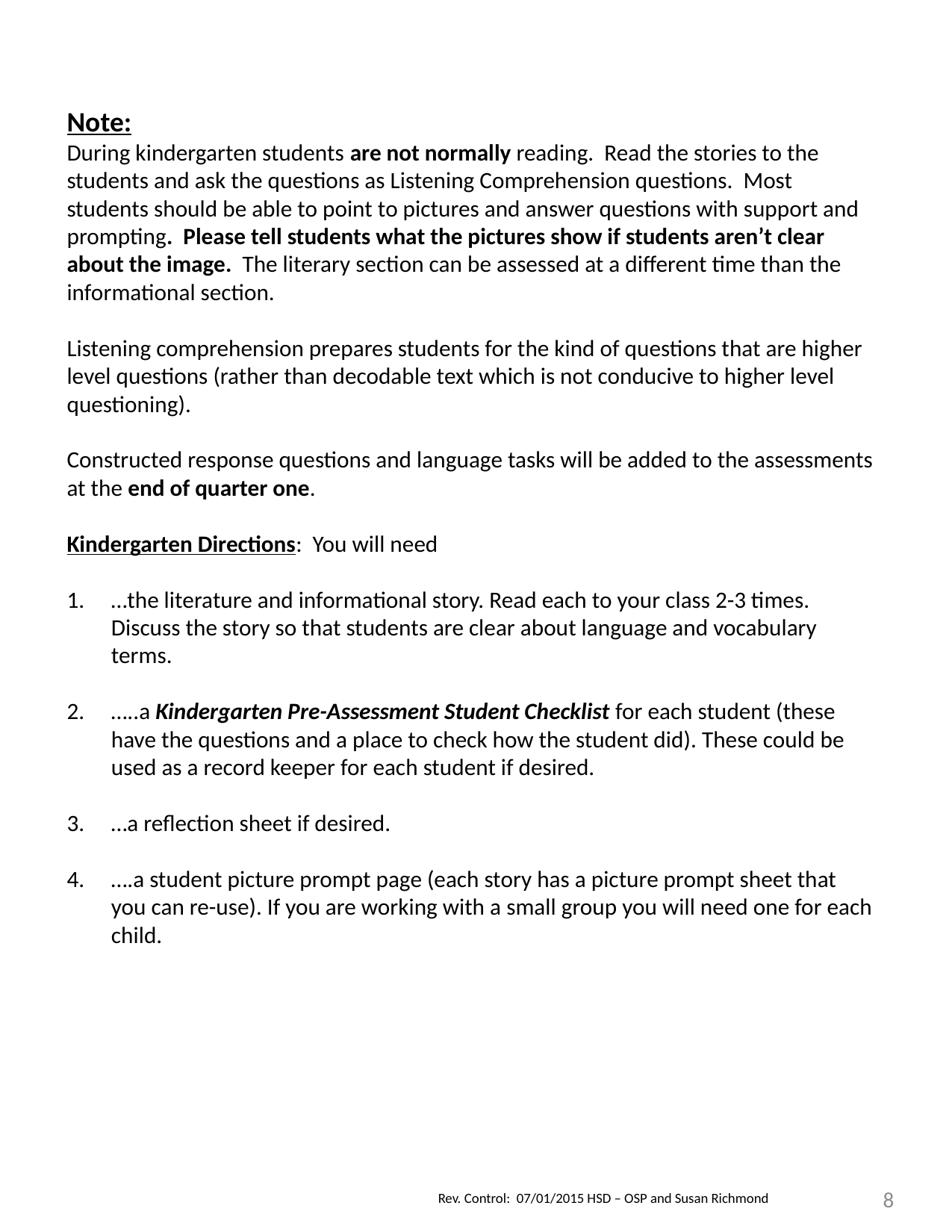

Note:
During kindergarten students are not normally reading.  Read the stories to the students and ask the questions as Listening Comprehension questions.  Most students should be able to point to pictures and answer questions with support and prompting.  Please tell students what the pictures show if students aren’t clear about the image.  The literary section can be assessed at a different time than the informational section.

Listening comprehension prepares students for the kind of questions that are higher level questions (rather than decodable text which is not conducive to higher level questioning).

Constructed response questions and language tasks will be added to the assessments at the end of quarter one.

Kindergarten Directions:  You will need

…the literature and informational story. Read each to your class 2-3 times.  Discuss the story so that students are clear about language and vocabulary terms.

…..a Kindergarten Pre-Assessment Student Checklist for each student (these have the questions and a place to check how the student did). These could be used as a record keeper for each student if desired.

…a reflection sheet if desired.

….a student picture prompt page (each story has a picture prompt sheet that you can re-use). If you are working with a small group you will need one for each child.

8